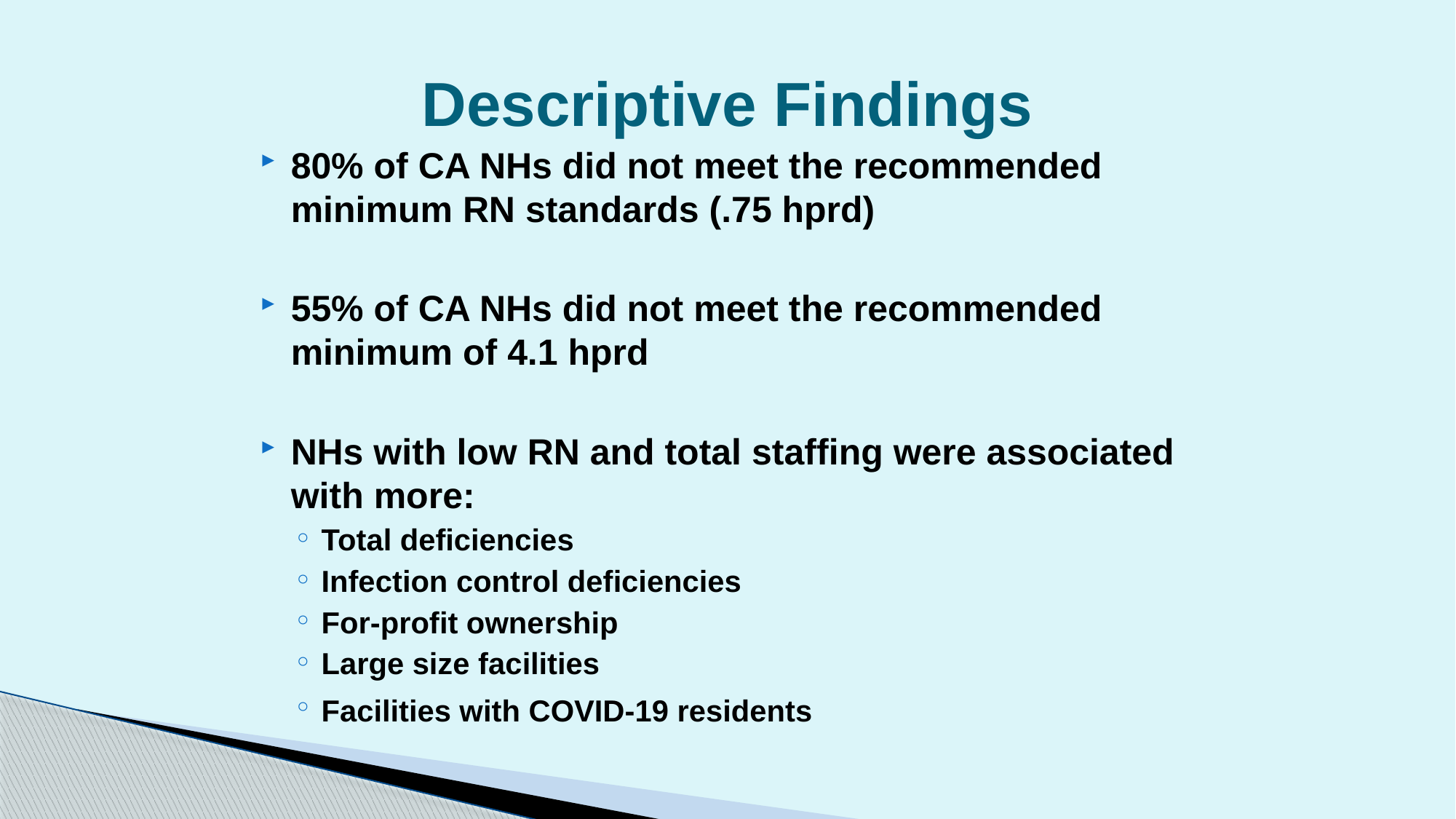

# Descriptive Findings
80% of CA NHs did not meet the recommended minimum RN standards (.75 hprd)

55% of CA NHs did not meet the recommended minimum of 4.1 hprd

NHs with low RN and total staffing were associated with more:
Total deficiencies
Infection control deficiencies
For-profit ownership
Large size facilities
Facilities with COVID-19 residents